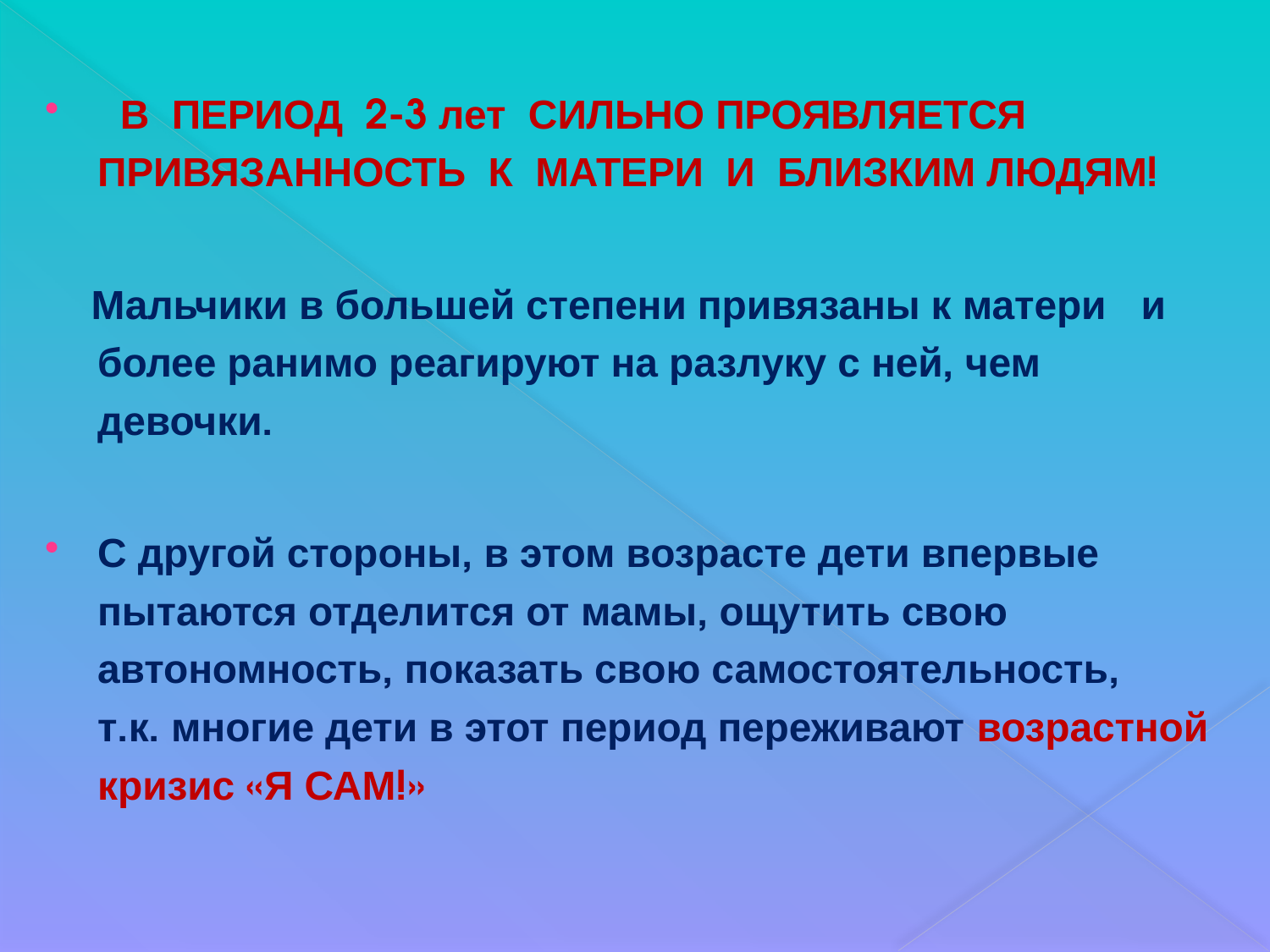

В  ПЕРИОД  2-3 лет  СИЛЬНО ПРОЯВЛЯЕТСЯ ПРИВЯЗАННОСТЬ  К  МАТЕРИ  И  БЛИЗКИМ ЛЮДЯМ!

    Мальчики в большей степени привязаны к матери   и более ранимо реагируют на разлуку с ней, чем девочки.

С другой стороны, в этом возрасте дети впервые пытаются отделится от мамы, ощутить свою автономность, показать свою самостоятельность,    т.к. многие дети в этот период переживают возрастной кризис «Я САМ!»